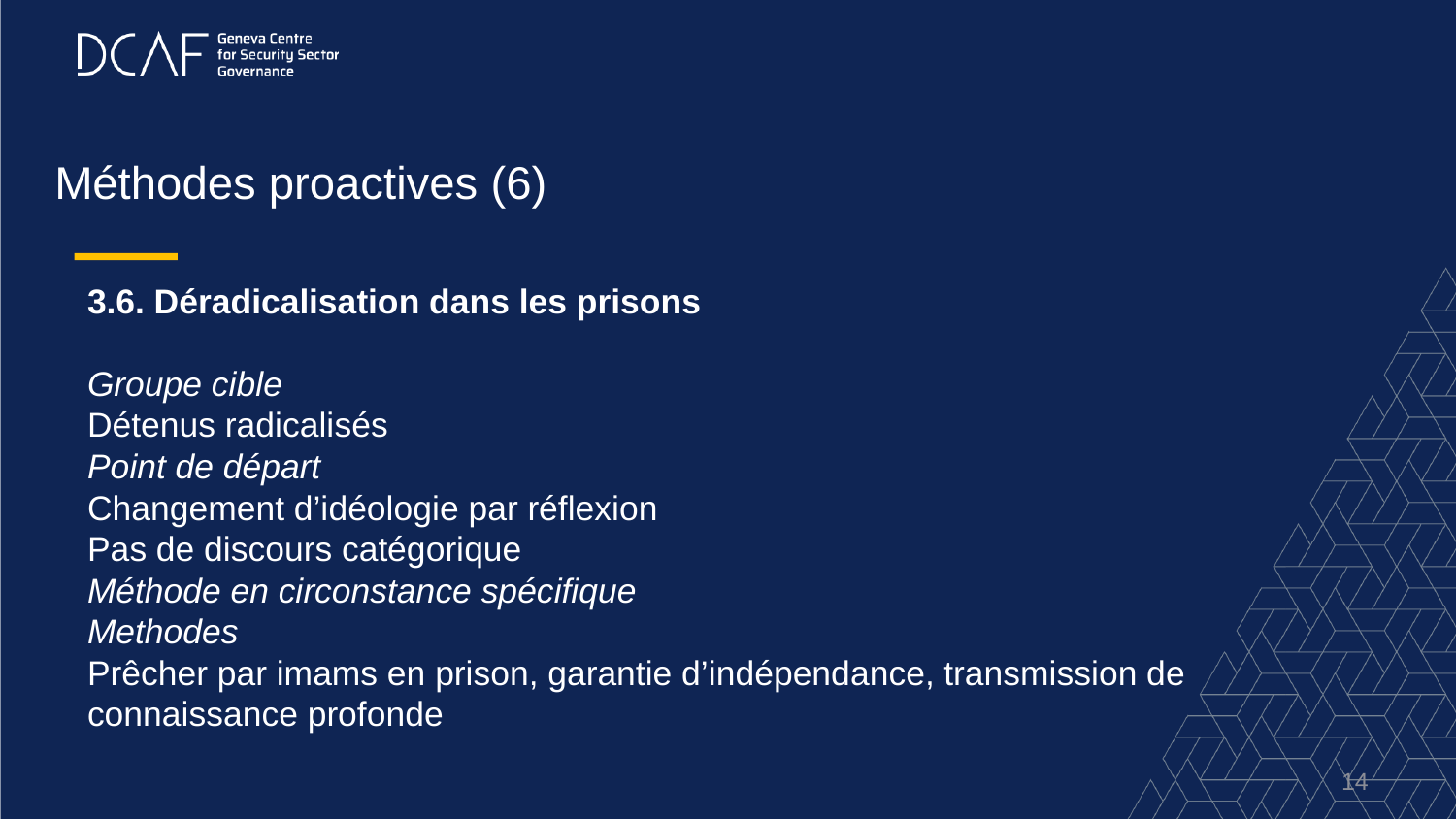

# Méthodes proactives (6)
3.6. Déradicalisation dans les prisons

Groupe cible
Détenus radicalisés
Point de départ
Changement d’idéologie par réflexion
Pas de discours catégorique
Méthode en circonstance spécifique
Methodes
Prêcher par imams en prison, garantie d’indépendance, transmission de connaissance profonde
14